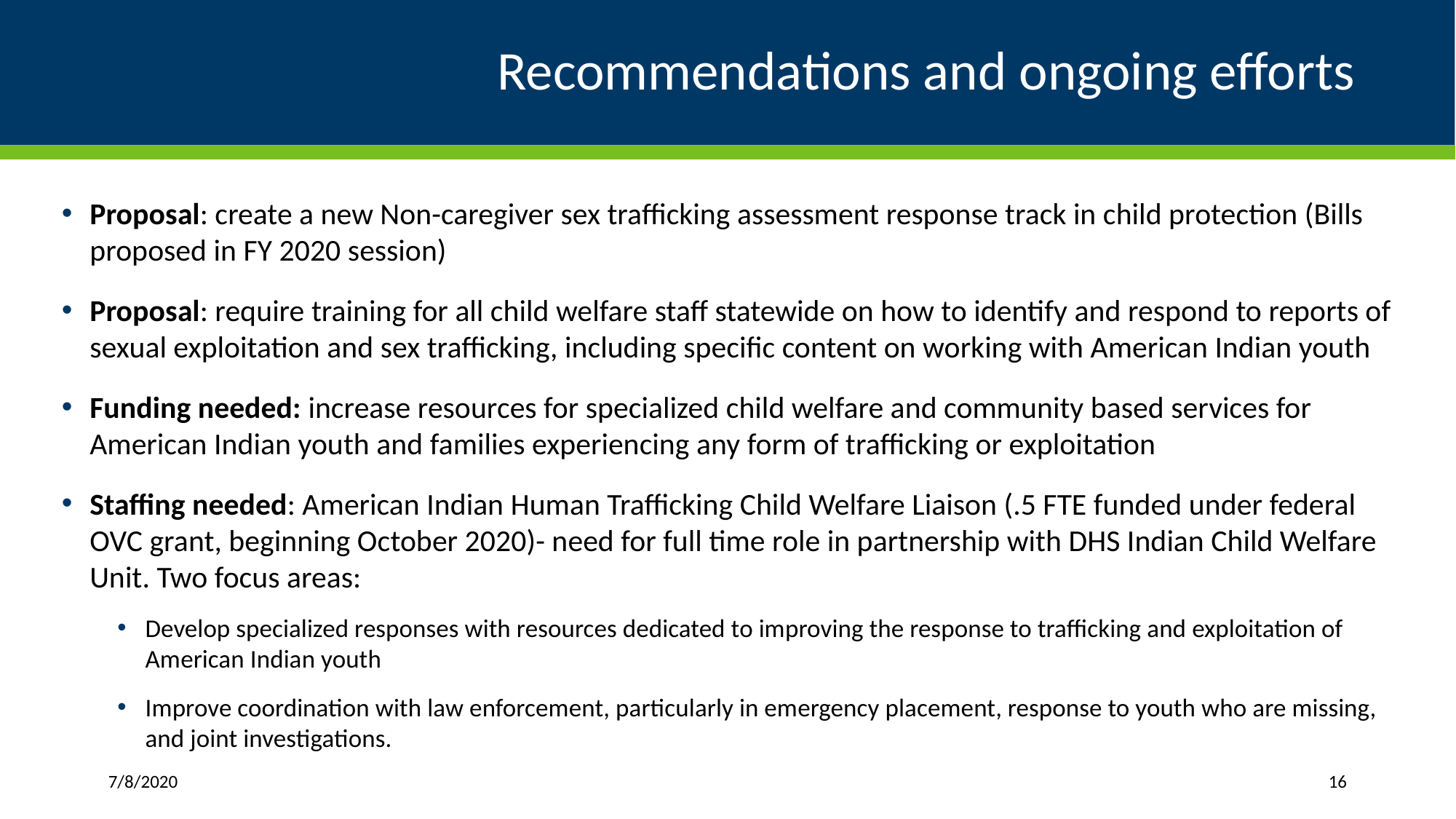

# Recommendations and ongoing efforts
Proposal: create a new Non-caregiver sex trafficking assessment response track in child protection (Bills proposed in FY 2020 session)
Proposal: require training for all child welfare staff statewide on how to identify and respond to reports of sexual exploitation and sex trafficking, including specific content on working with American Indian youth
Funding needed: increase resources for specialized child welfare and community based services for American Indian youth and families experiencing any form of trafficking or exploitation
Staffing needed: American Indian Human Trafficking Child Welfare Liaison (.5 FTE funded under federal OVC grant, beginning October 2020)- need for full time role in partnership with DHS Indian Child Welfare Unit. Two focus areas:
Develop specialized responses with resources dedicated to improving the response to trafficking and exploitation of American Indian youth
Improve coordination with law enforcement, particularly in emergency placement, response to youth who are missing, and joint investigations.

7/8/2020
16